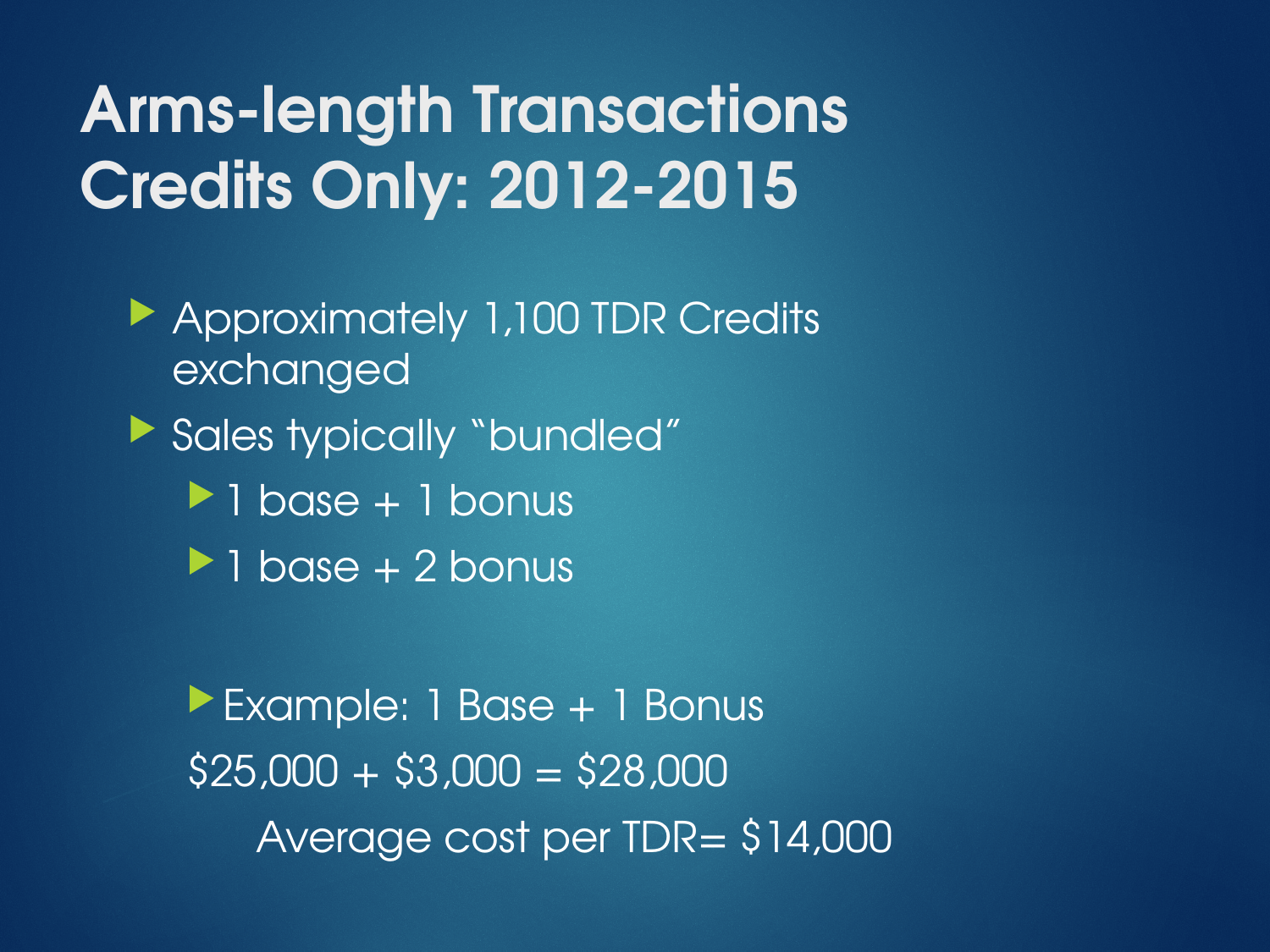

# Arms-length Transactions Credits Only: 2012-2015
Approximately 1,100 TDR Credits exchanged
Sales typically “bundled”
1 base + 1 bonus
1 base + 2 bonus

Example: 1 Base + 1 Bonus
	$25,000 + $3,000 = $28,000
      Average cost per TDR= $14,000